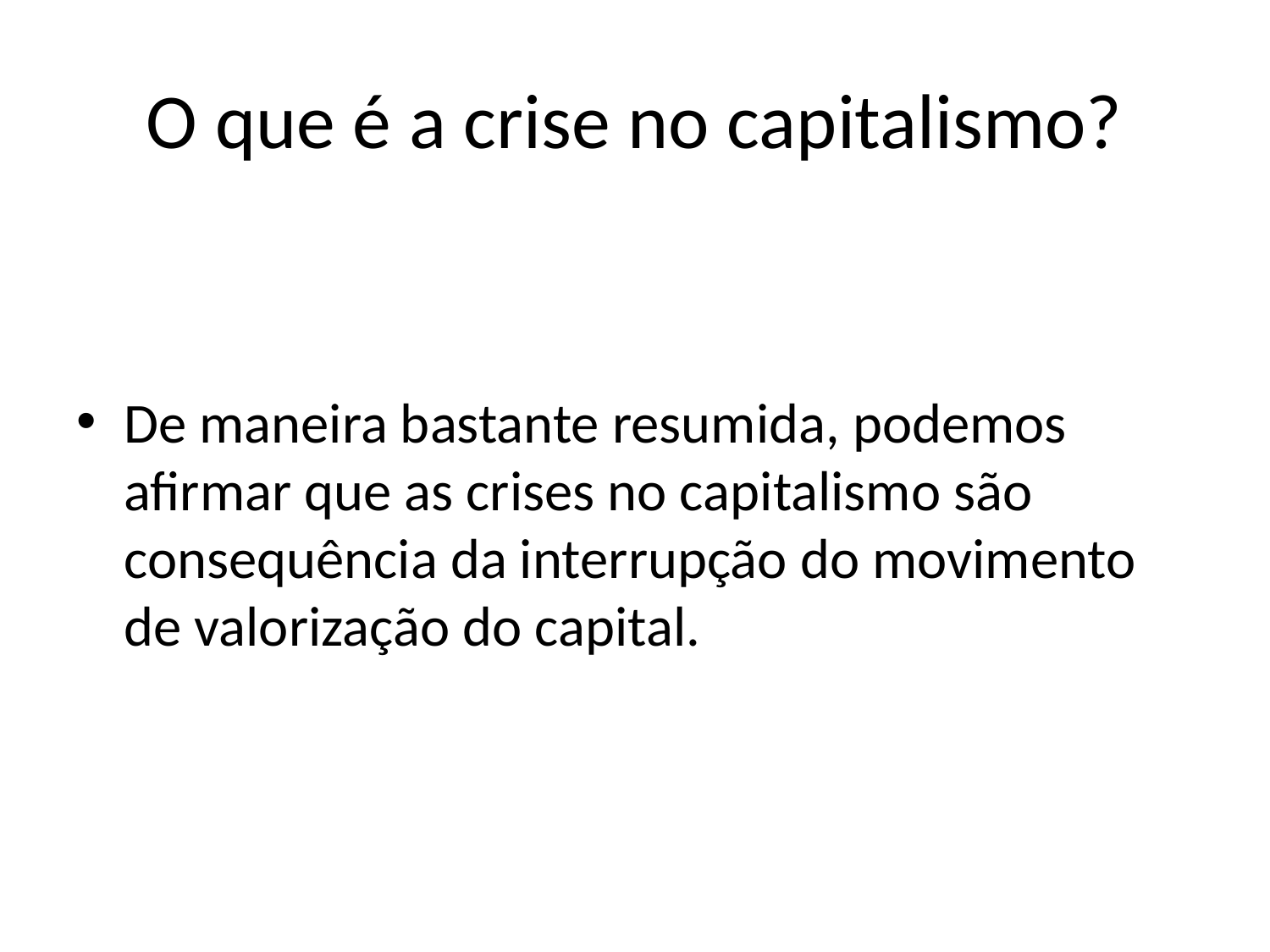

# O que é a crise no capitalismo?

De maneira bastante resumida, podemos afirmar que as crises no capitalismo são consequência da interrupção do movimento de valorização do capital.